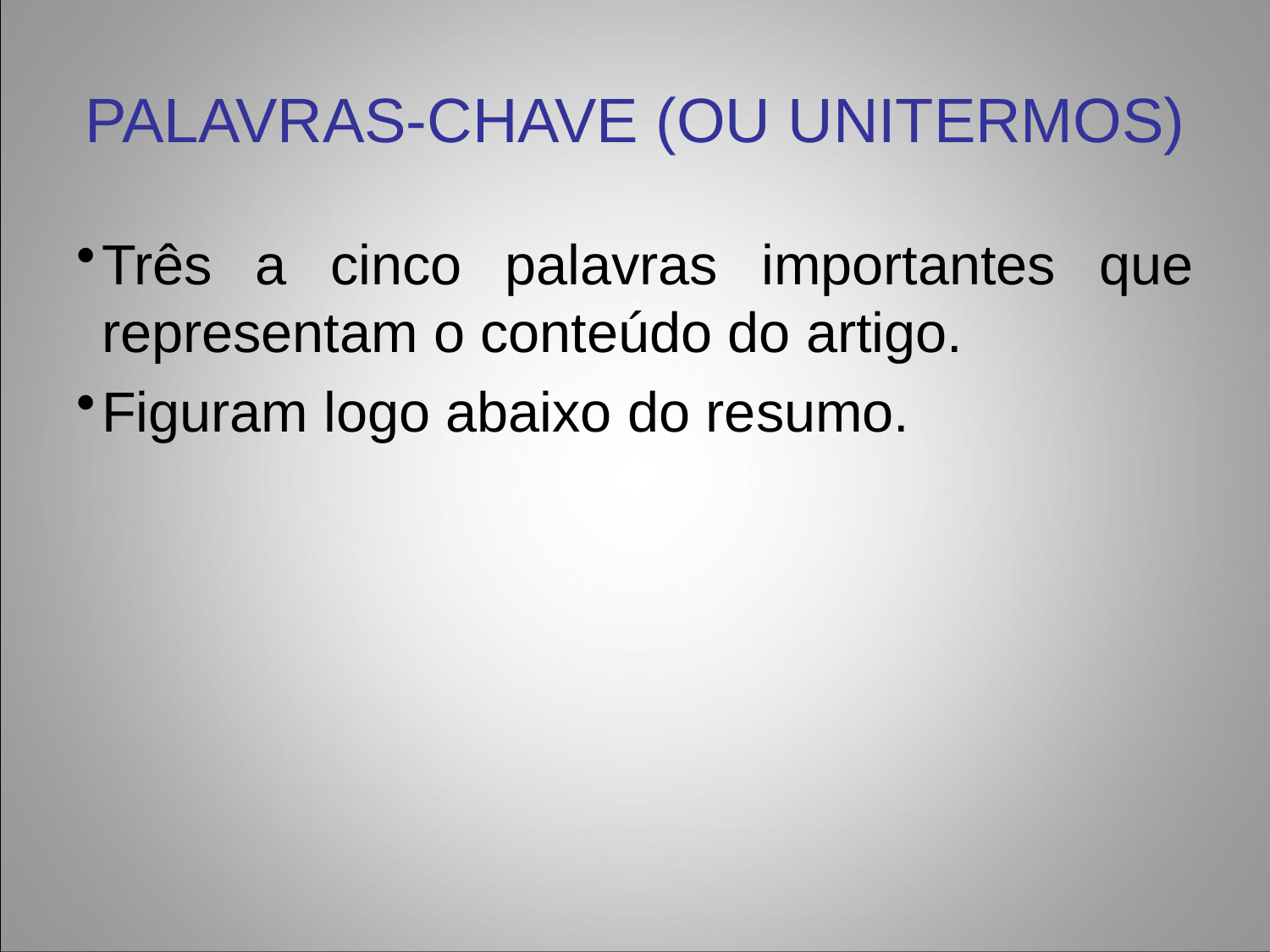

PALAVRAS-CHAVE (OU UNITERMOS)
Três a cinco palavras importantes que representam o conteúdo do artigo.
Figuram logo abaixo do resumo.